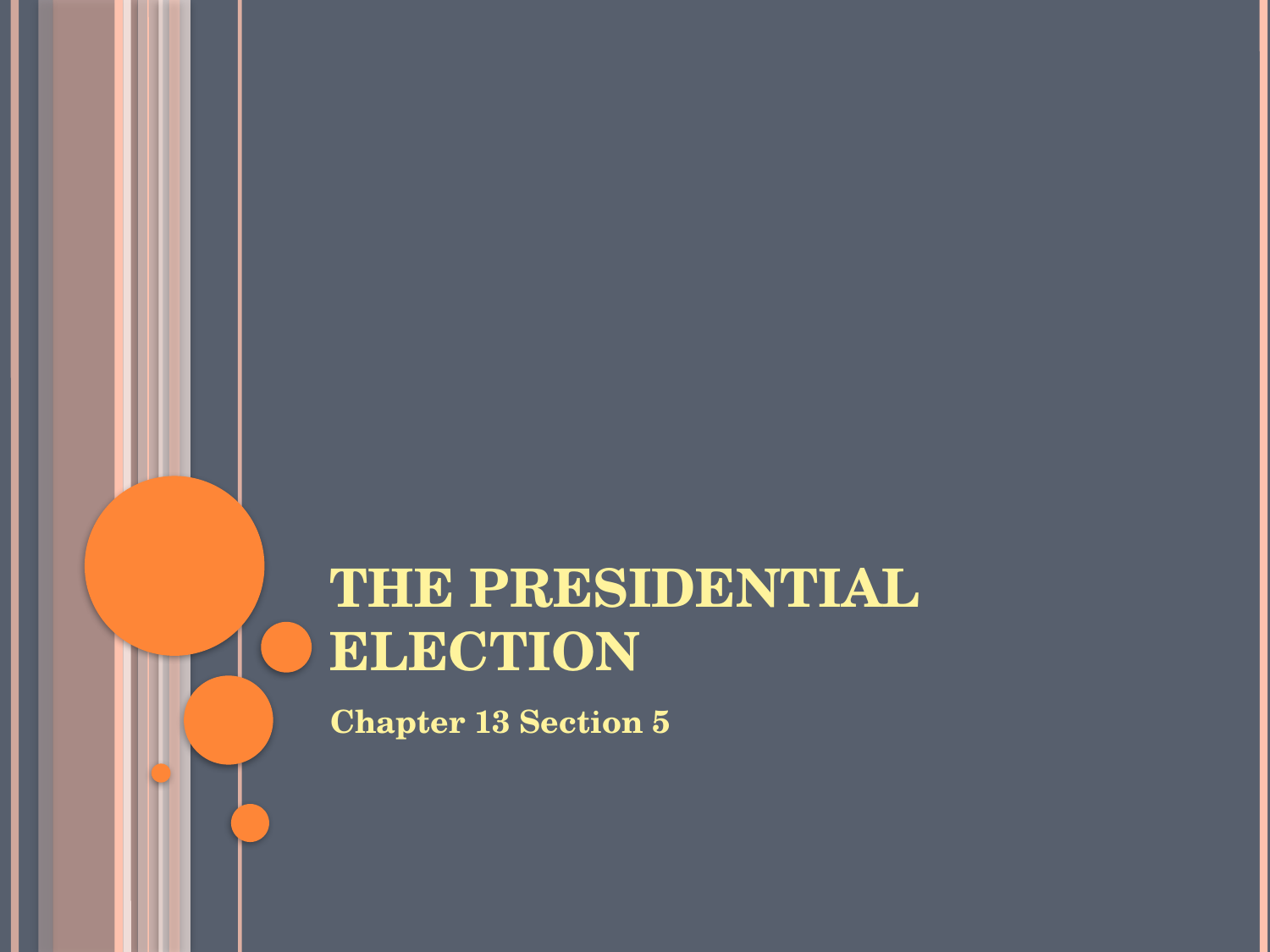

# The Presidential election
Chapter 13 Section 5